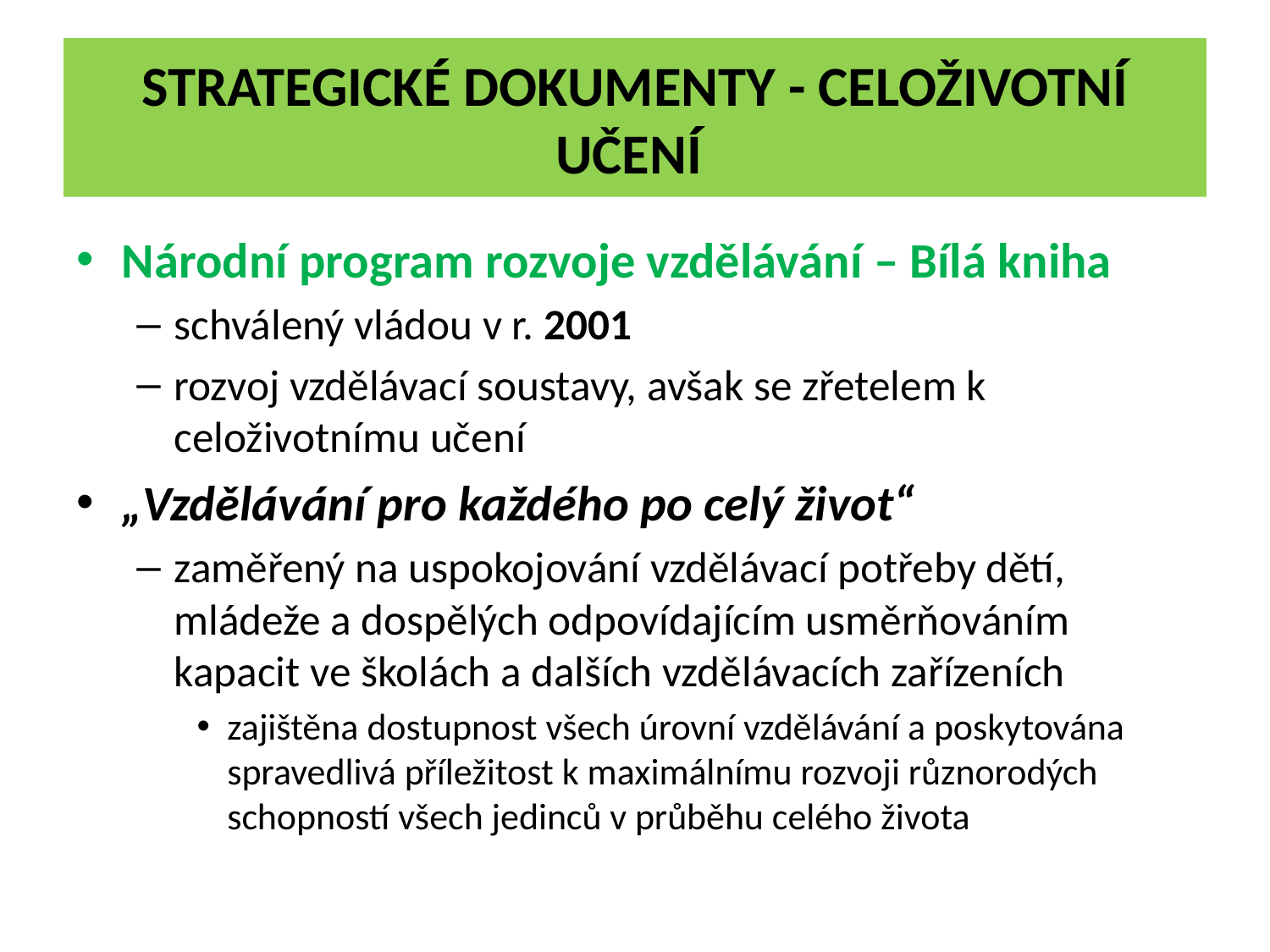

# Strategické dokumenty - celoživotní učení
Národní program rozvoje vzdělávání – Bílá kniha
schválený vládou v r. 2001
rozvoj vzdělávací soustavy, avšak se zřetelem k celoživotnímu učení
„Vzdělávání pro každého po celý život“
zaměřený na uspokojování vzdělávací potřeby dětí, mládeže a dospělých odpovídajícím usměrňováním kapacit ve školách a dalších vzdělávacích zařízeních
zajištěna dostupnost všech úrovní vzdělávání a poskytována spravedlivá příležitost k maximálnímu rozvoji různorodých schopností všech jedinců v průběhu celého života